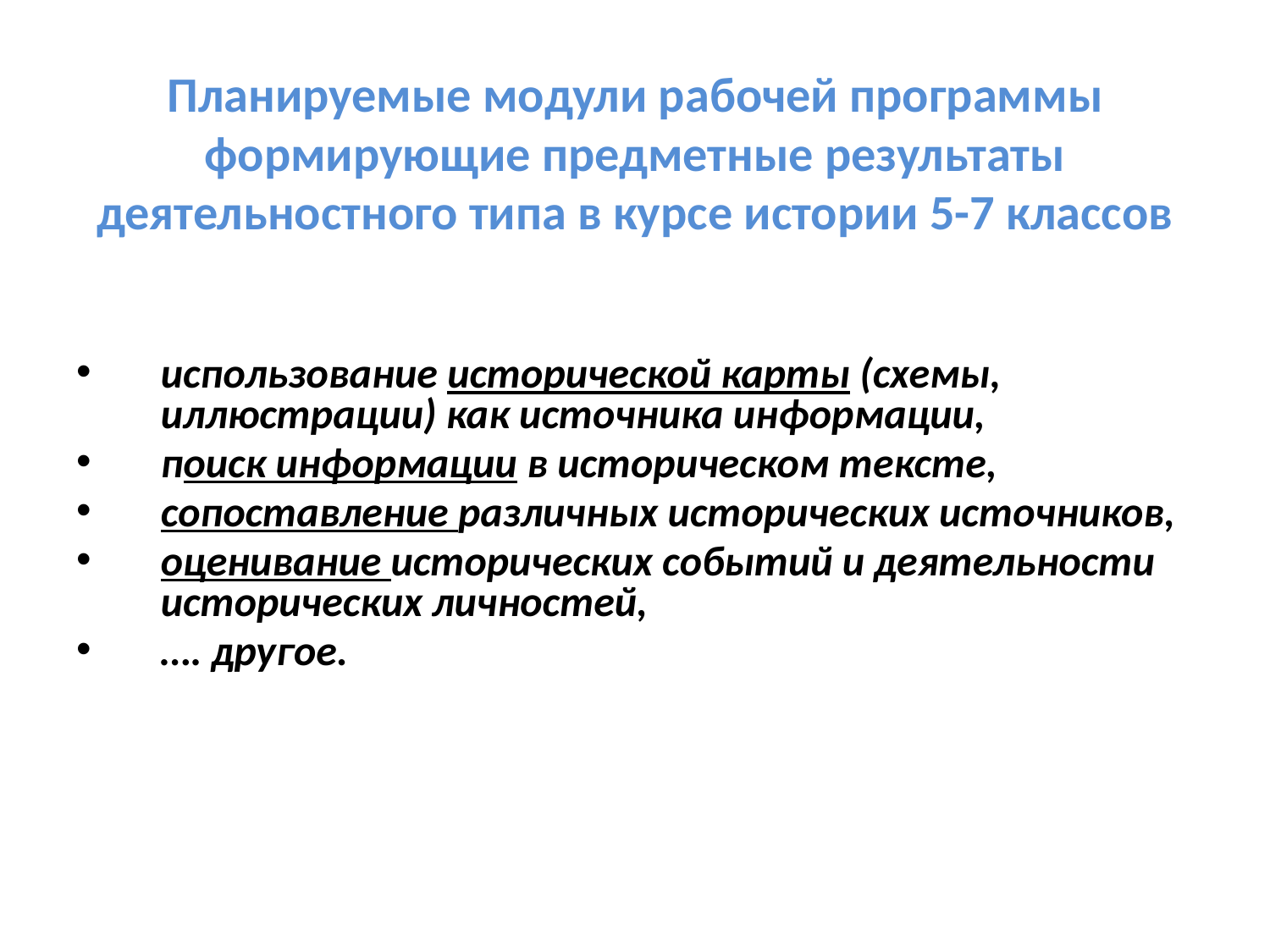

Планируемые модули рабочей программы формирующие предметные результаты деятельностного типа в курсе истории 5-7 классов
использование исторической карты (схемы, иллюстрации) как источника информации,
поиск информации в историческом тексте,
сопоставление различных исторических источников,
оценивание исторических событий и деятельности исторических личностей,
…. другое.